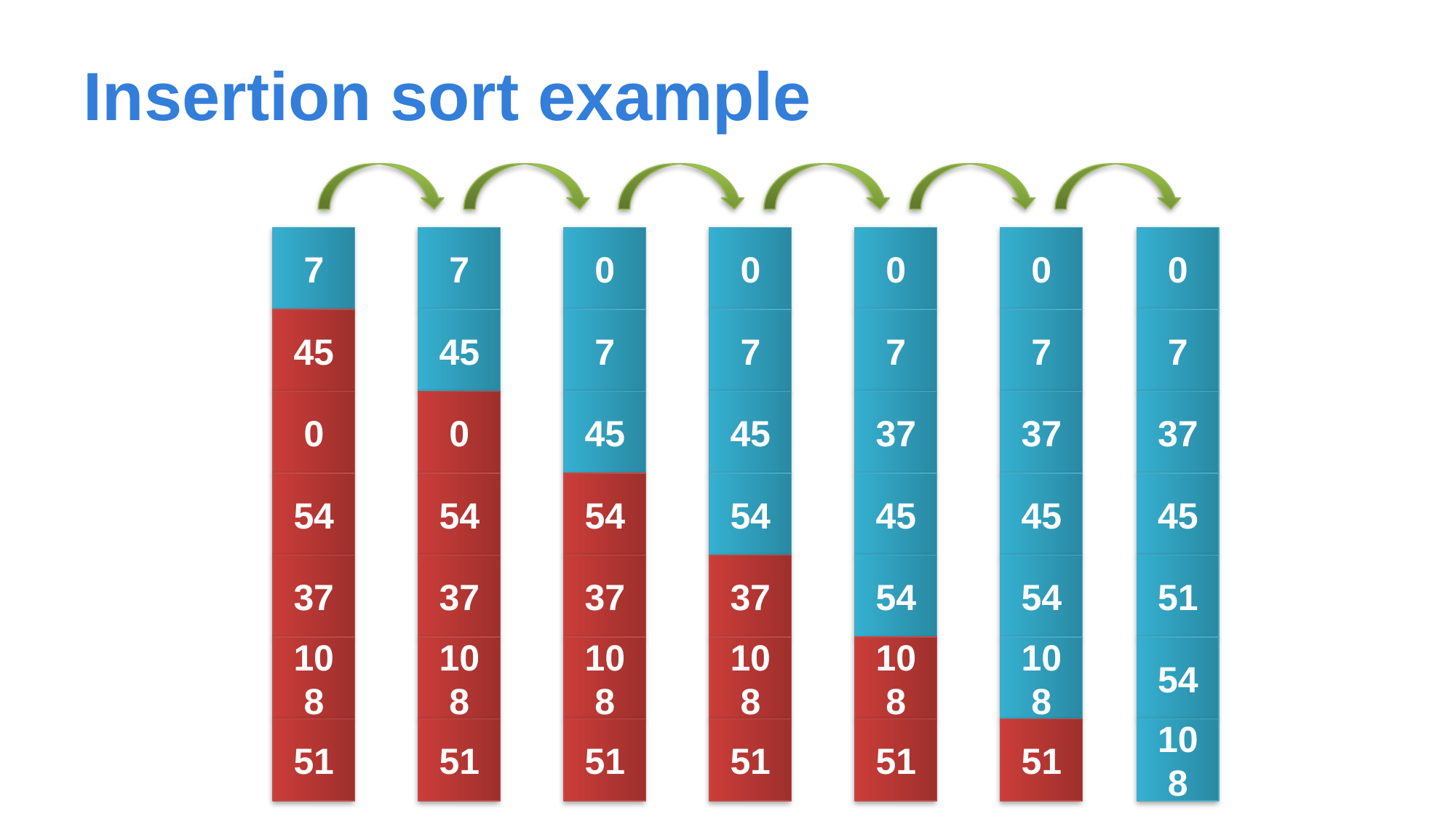

# Insertion sort example

7
45
0
54
37
108
51

0
7
45
54
37
108
51

0
7
37
45
54
108
51

0
7
37
45
54
108
51

0
7
37
45
51
54
108

0
7
45
54
37
108
51
7
45
0
54
37
108
51